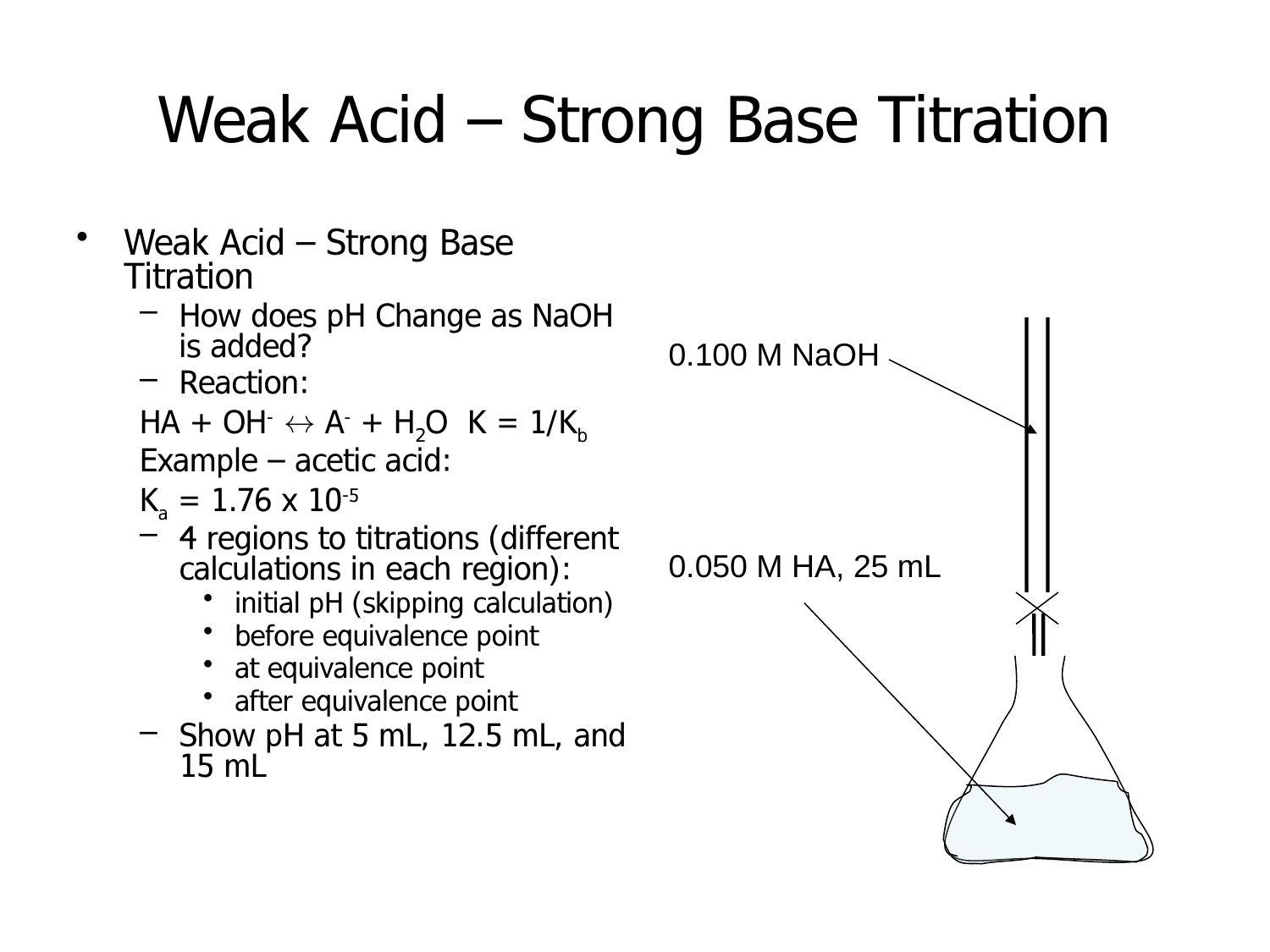

Weak Acid – Strong Base Titration
Weak Acid – Strong Base Titration
How does pH Change as NaOH is added?
Reaction:
HA + OH- ↔ A- + H2O  K = 1/Kb
Example – acetic acid:
Ka = 1.76 x 10-5
4 regions to titrations (different calculations in each region):
initial pH (skipping calculation)
before equivalence point
at equivalence point
after equivalence point
Show pH at 5 mL, 12.5 mL, and 15 mL

0.100 M NaOH

0.050 M HA, 25 mL